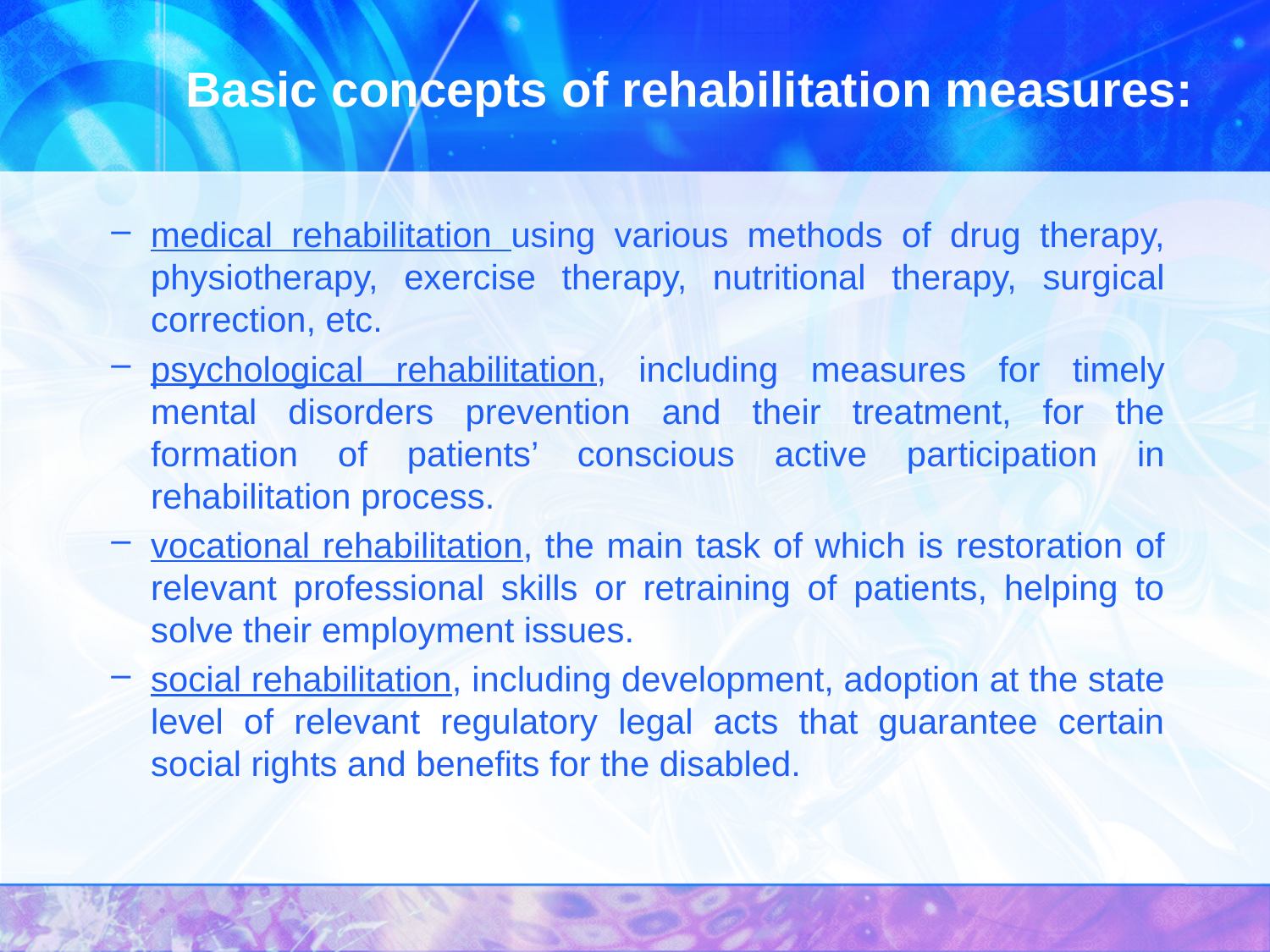

# Basic concepts of rehabilitation measures:
medical rehabilitation using various methods of drug therapy, physiotherapy, exercise therapy, nutritional therapy, surgical correction, etc.
psychological rehabilitation, including measures for timely mental disorders prevention and their treatment, for the formation of patients’ conscious active participation in rehabilitation process.
vocational rehabilitation, the main task of which is restoration of relevant professional skills or retraining of patients, helping to solve their employment issues.
social rehabilitation, including development, adoption at the state level of relevant regulatory legal acts that guarantee certain social rights and benefits for the disabled.